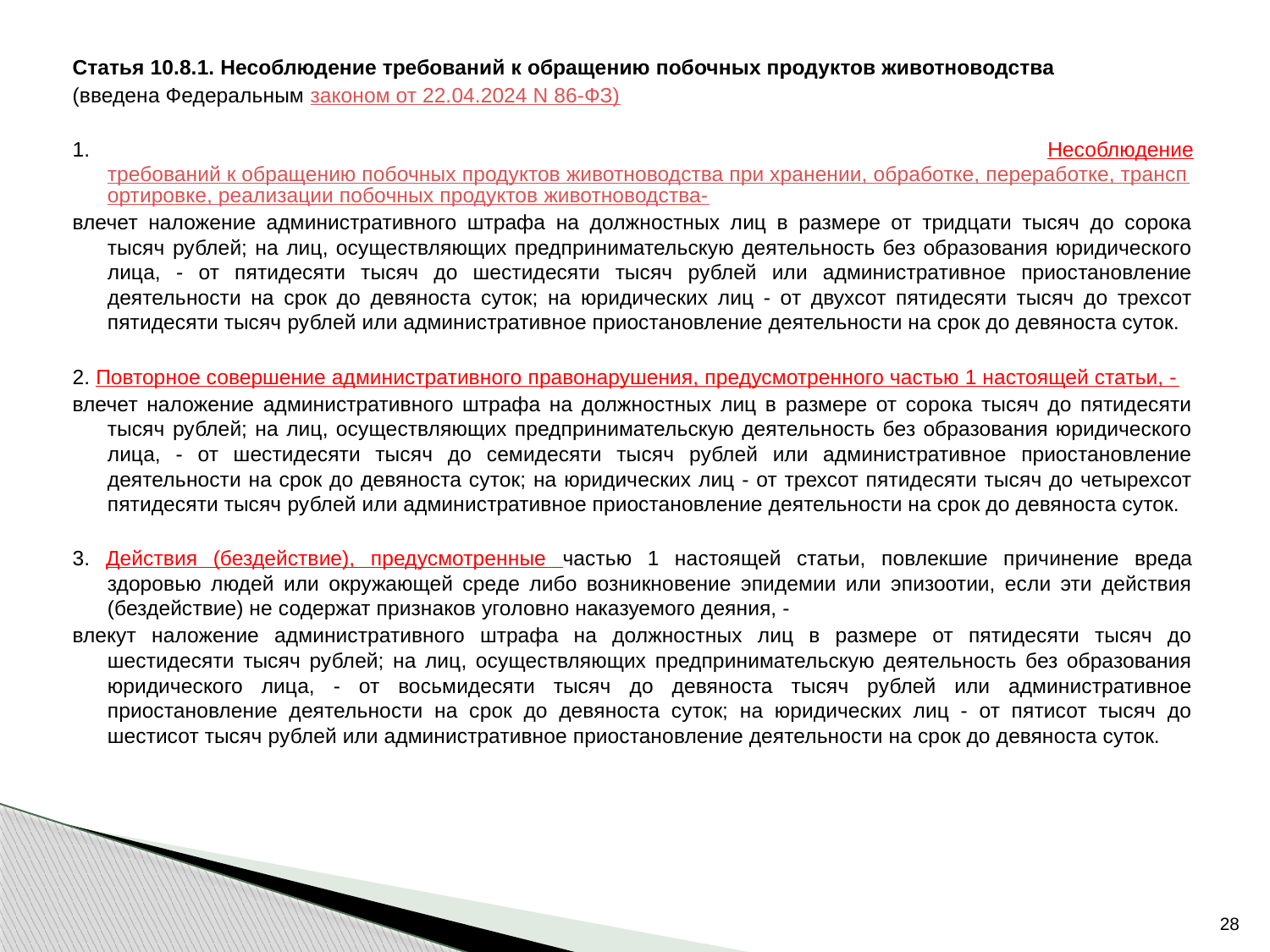

Статья 10.8.1. Несоблюдение требований к обращению побочных продуктов животноводства
(введена Федеральным законом от 22.04.2024 N 86-ФЗ)

1. Несоблюдение требований к обращению побочных продуктов животноводства при хранении, обработке, переработке, транспортировке, реализации побочных продуктов животноводства-
влечет наложение административного штрафа на должностных лиц в размере от тридцати тысяч до сорока тысяч рублей; на лиц, осуществляющих предпринимательскую деятельность без образования юридического лица, - от пятидесяти тысяч до шестидесяти тысяч рублей или административное приостановление деятельности на срок до девяноста суток; на юридических лиц - от двухсот пятидесяти тысяч до трехсот пятидесяти тысяч рублей или административное приостановление деятельности на срок до девяноста суток.

2. Повторное совершение административного правонарушения, предусмотренного частью 1 настоящей статьи, -
влечет наложение административного штрафа на должностных лиц в размере от сорока тысяч до пятидесяти тысяч рублей; на лиц, осуществляющих предпринимательскую деятельность без образования юридического лица, - от шестидесяти тысяч до семидесяти тысяч рублей или административное приостановление деятельности на срок до девяноста суток; на юридических лиц - от трехсот пятидесяти тысяч до четырехсот пятидесяти тысяч рублей или административное приостановление деятельности на срок до девяноста суток.

3. Действия (бездействие), предусмотренные частью 1 настоящей статьи, повлекшие причинение вреда здоровью людей или окружающей среде либо возникновение эпидемии или эпизоотии, если эти действия (бездействие) не содержат признаков уголовно наказуемого деяния, -
влекут наложение административного штрафа на должностных лиц в размере от пятидесяти тысяч до шестидесяти тысяч рублей; на лиц, осуществляющих предпринимательскую деятельность без образования юридического лица, - от восьмидесяти тысяч до девяноста тысяч рублей или административное приостановление деятельности на срок до девяноста суток; на юридических лиц - от пятисот тысяч до шестисот тысяч рублей или административное приостановление деятельности на срок до девяноста суток.

28